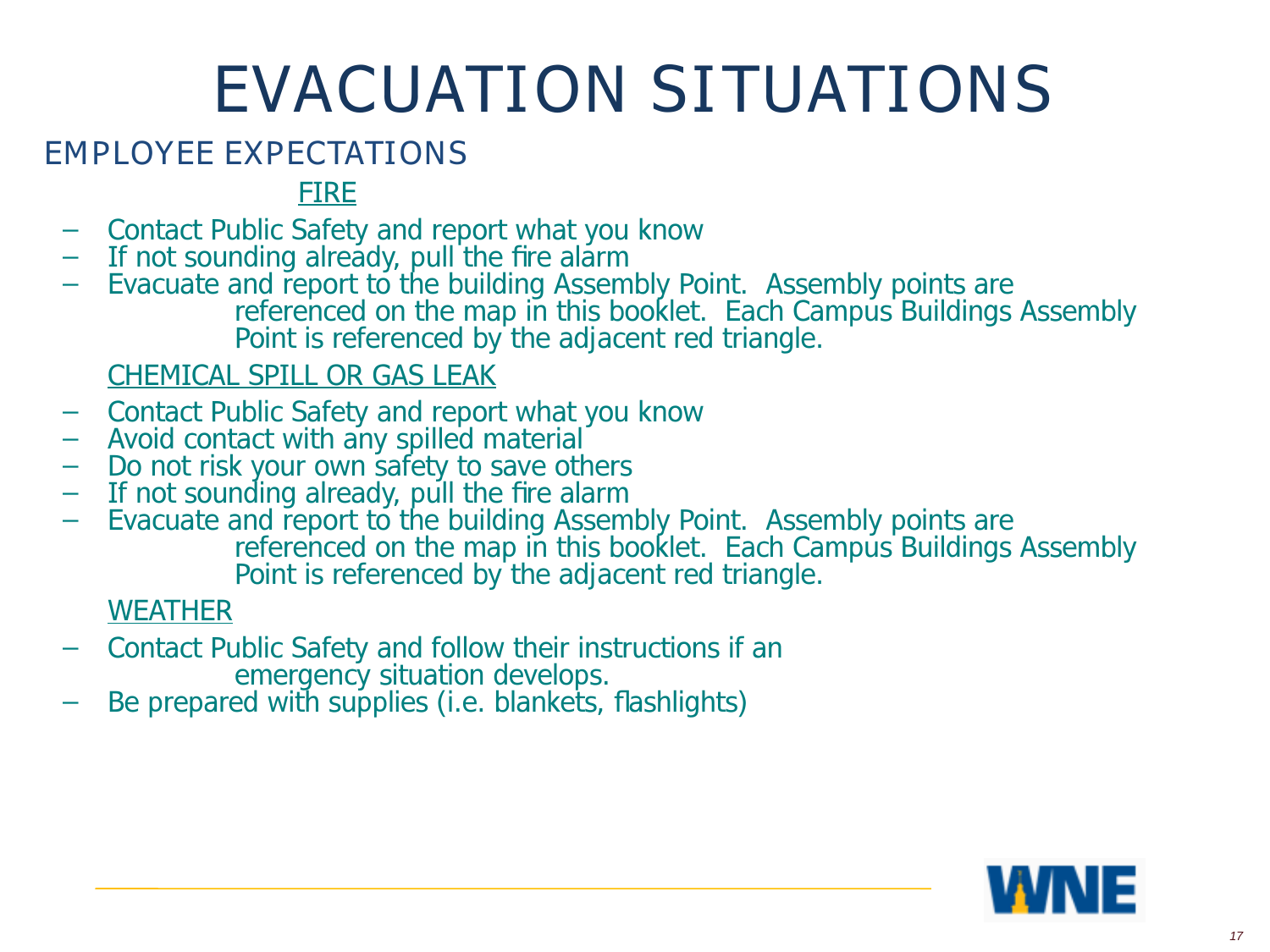

EVACUATION SITUATIONS
EMPLOYEE EXPECTATIONS

FIRE

Contact Public Safety and report what you know
If not sounding already, pull the fire alarm
Evacuate and report to the building Assembly Point.  Assembly points are
	referenced on the map in this booklet.  Each Campus Buildings Assembly
	Point is referenced by the adjacent red triangle.

CHEMICAL SPILL OR GAS LEAK

Contact Public Safety and report what you know
Avoid contact with any spilled material
Do not risk your own safety to save others
If not sounding already, pull the fire alarm
Evacuate and report to the building Assembly Point.  Assembly points are
	referenced on the map in this booklet.  Each Campus Buildings Assembly
	Point is referenced by the adjacent red triangle.

WEATHER

Contact Public Safety and follow their instructions if an
	emergency situation develops.
Be prepared with supplies (i.e. blankets, flashlights)